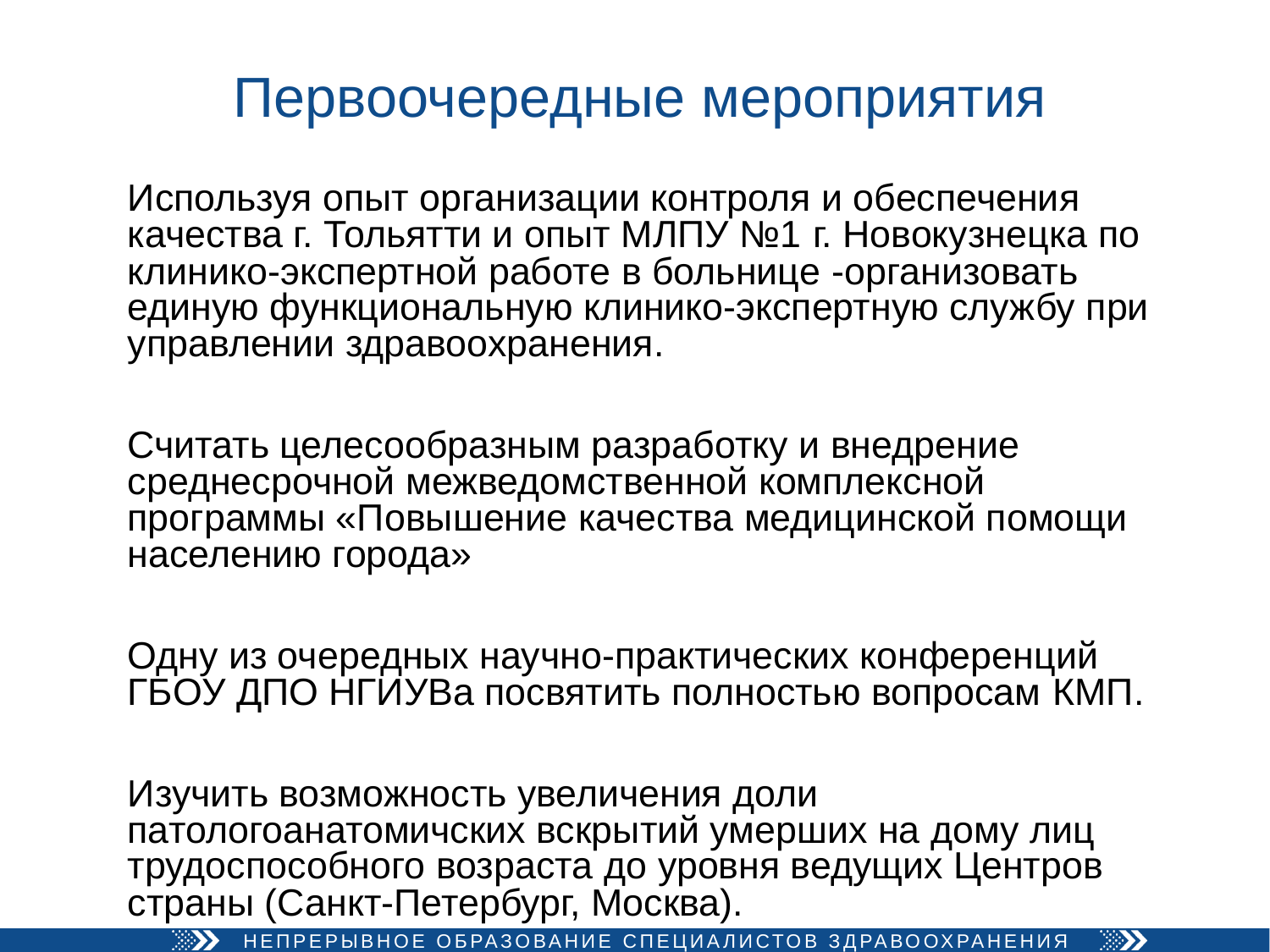

# Первоочередные мероприятия
Используя опыт организации контроля и обеспечения качества г. Тольятти и опыт МЛПУ №1 г. Новокузнецка по клинико-экспертной работе в больнице -организовать единую функциональную клинико-экспертную службу при управлении здравоохранения.

Считать целесообразным разработку и внедрение  среднесрочной межведомственной комплексной программы «Повышение качества медицинской помощи населению города»

Одну из очередных научно-практических конференций ГБОУ ДПО НГИУВа посвятить полностью вопросам КМП.

Изучить возможность увеличения доли патологоанатомичских вскрытий умерших на дому лиц трудоспособного возраста до уровня ведущих Центров страны (Санкт-Петербург, Москва).